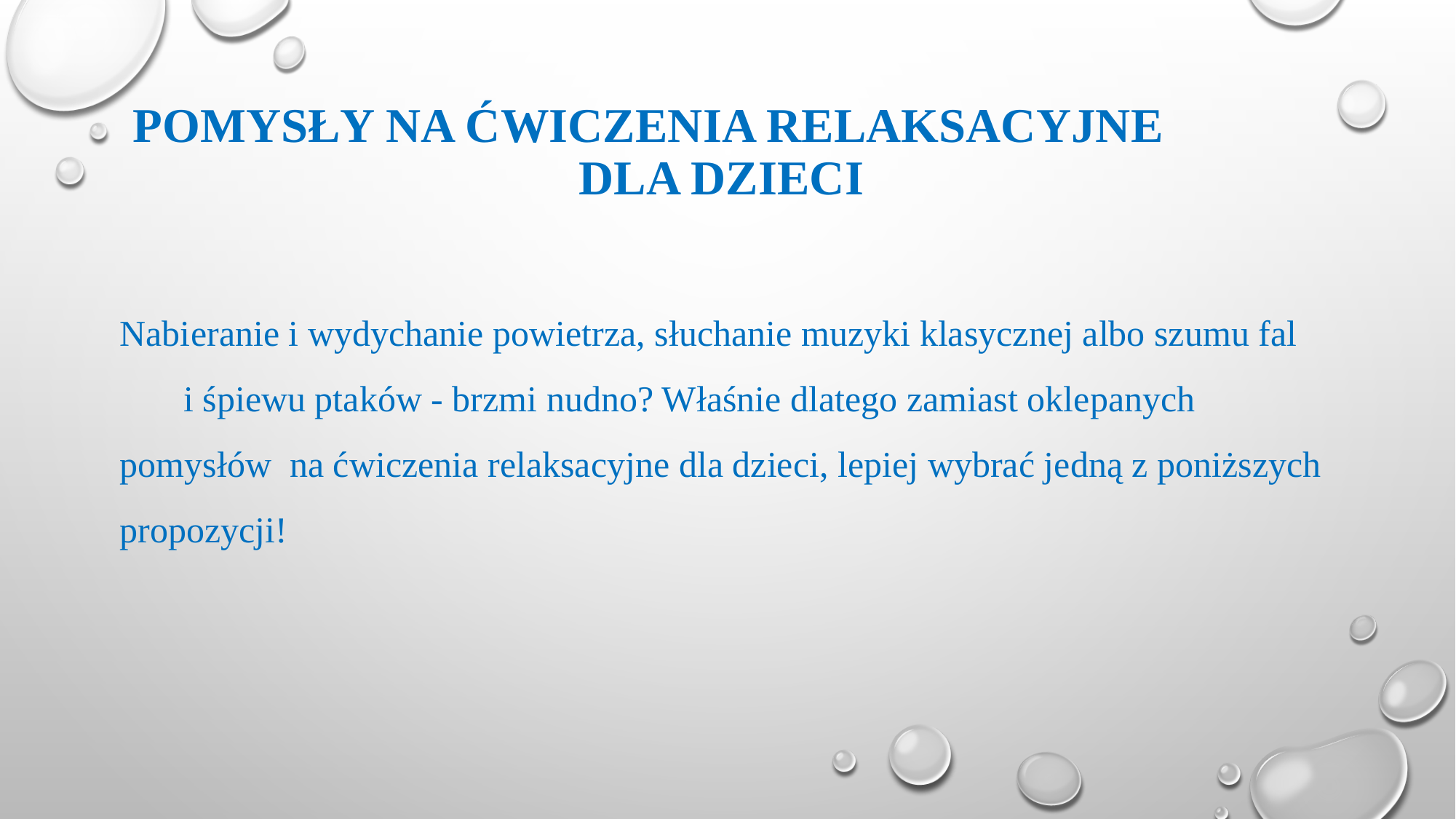

# Pomysły na ćwiczenia relaksacyjne              dla dzieci
Nabieranie i wydychanie powietrza, słuchanie muzyki klasycznej albo szumu fal            i śpiewu ptaków - brzmi nudno? Właśnie dlatego zamiast oklepanych pomysłów  na ćwiczenia relaksacyjne dla dzieci, lepiej wybrać jedną z poniższych propozycji!